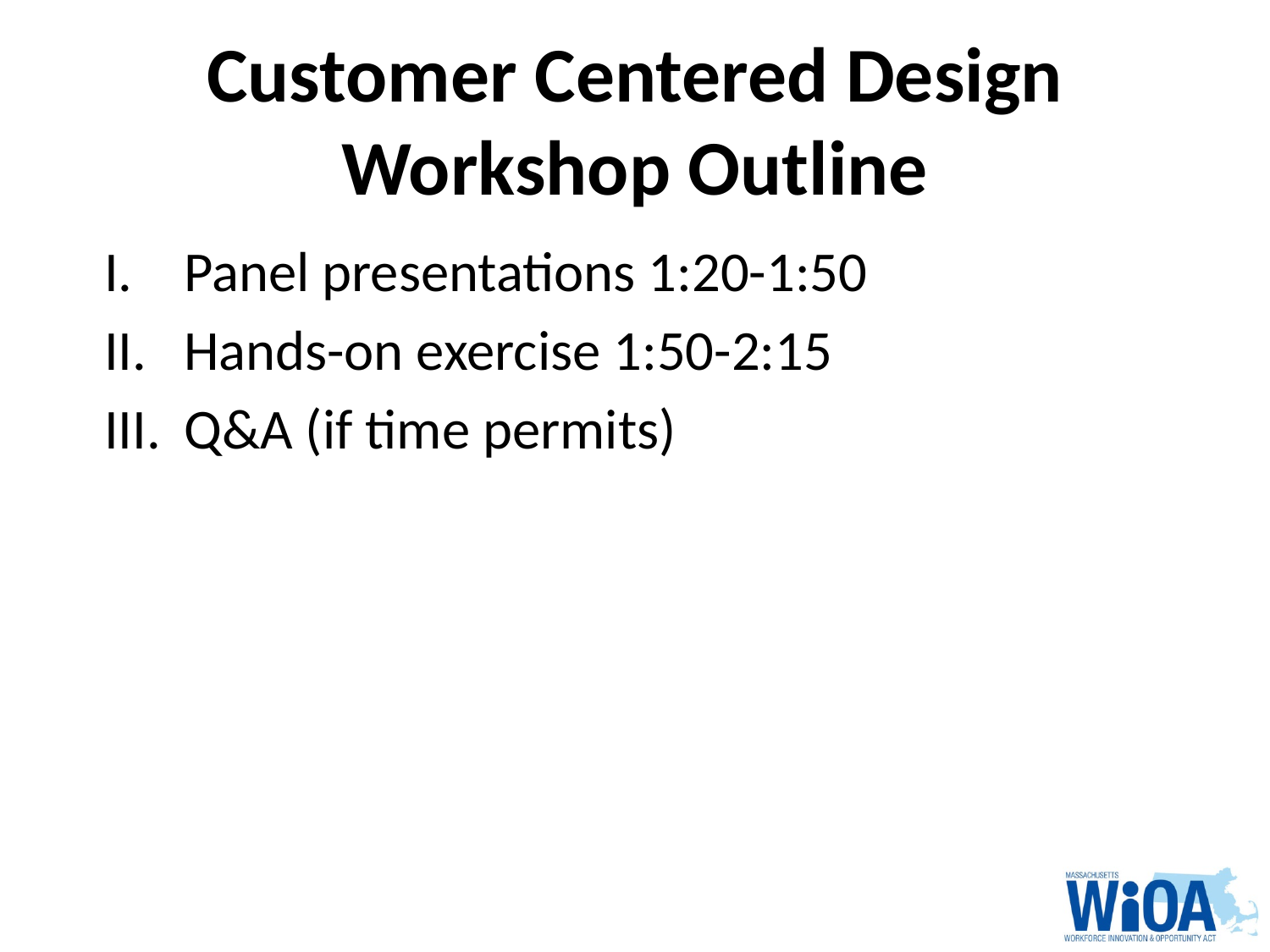

# Customer Centered Design Workshop Outline
Panel presentations 1:20-1:50
Hands-on exercise 1:50-2:15
Q&A (if time permits)